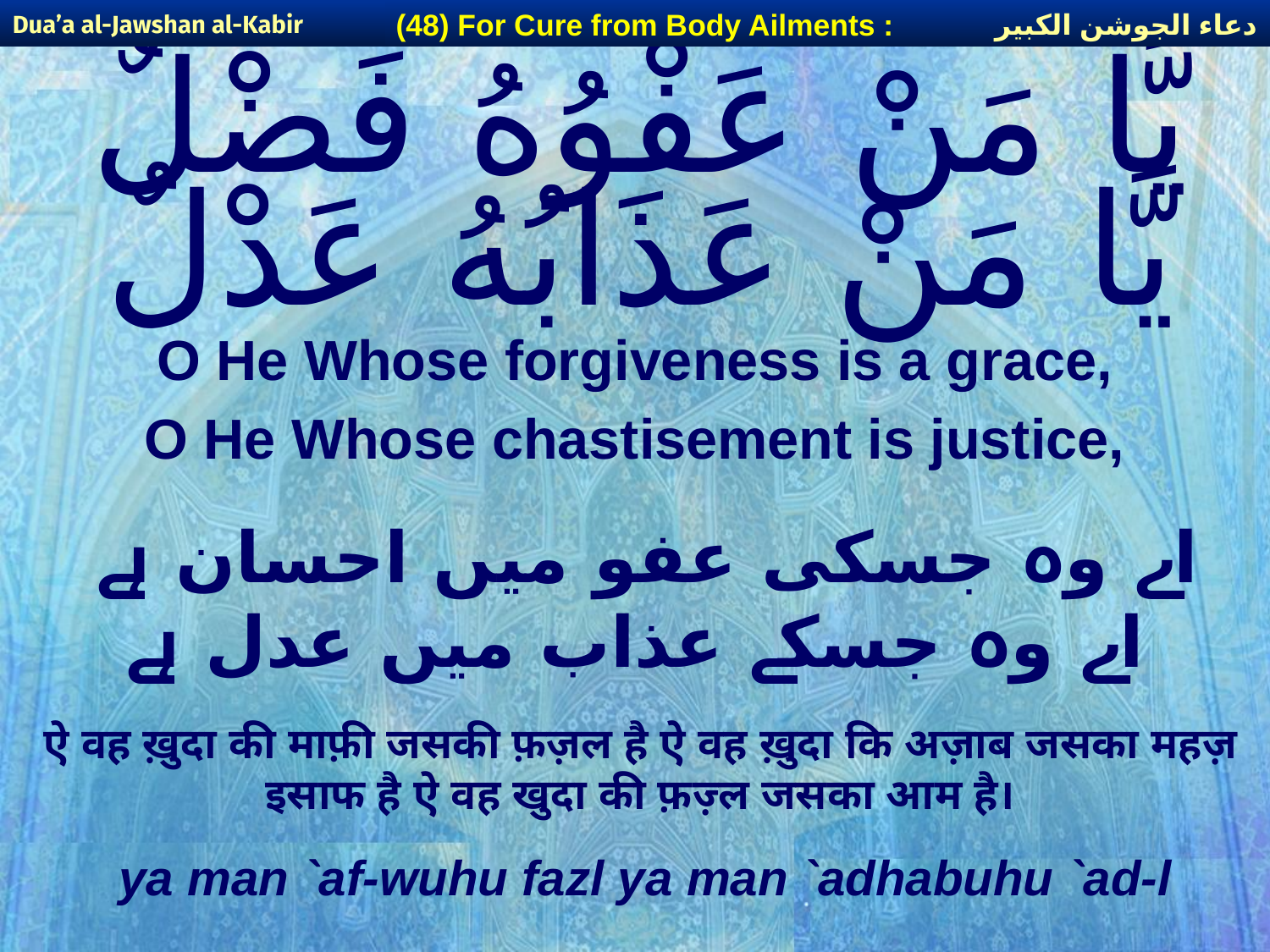

دعاء الجوشن الكبير
(48) For Cure from Body Ailments :
Dua’a al-Jawshan al-Kabir
# يَّا مَنْ عَفْوُهُ فَضْلٌ يَّا مَنْ عَذَابُهُ عَدْلٌ
O He Whose forgiveness is a grace,
O He Whose chastisement is justice,
اے وہ جسکی عفو میں احسان ہے  اے وہ جسکے عذاب میں عدل ہے
ऐ वह ख़ुदा की माफ़ी जसकी फ़ज़ल है ऐ वह ख़ुदा कि अज़ाब जसका महज़ इसाफ है ऐ वह खुदा की फ़ज़्ल जसका आम है।
ya man `af-wuhu fazl ya man `adhabuhu `ad-l